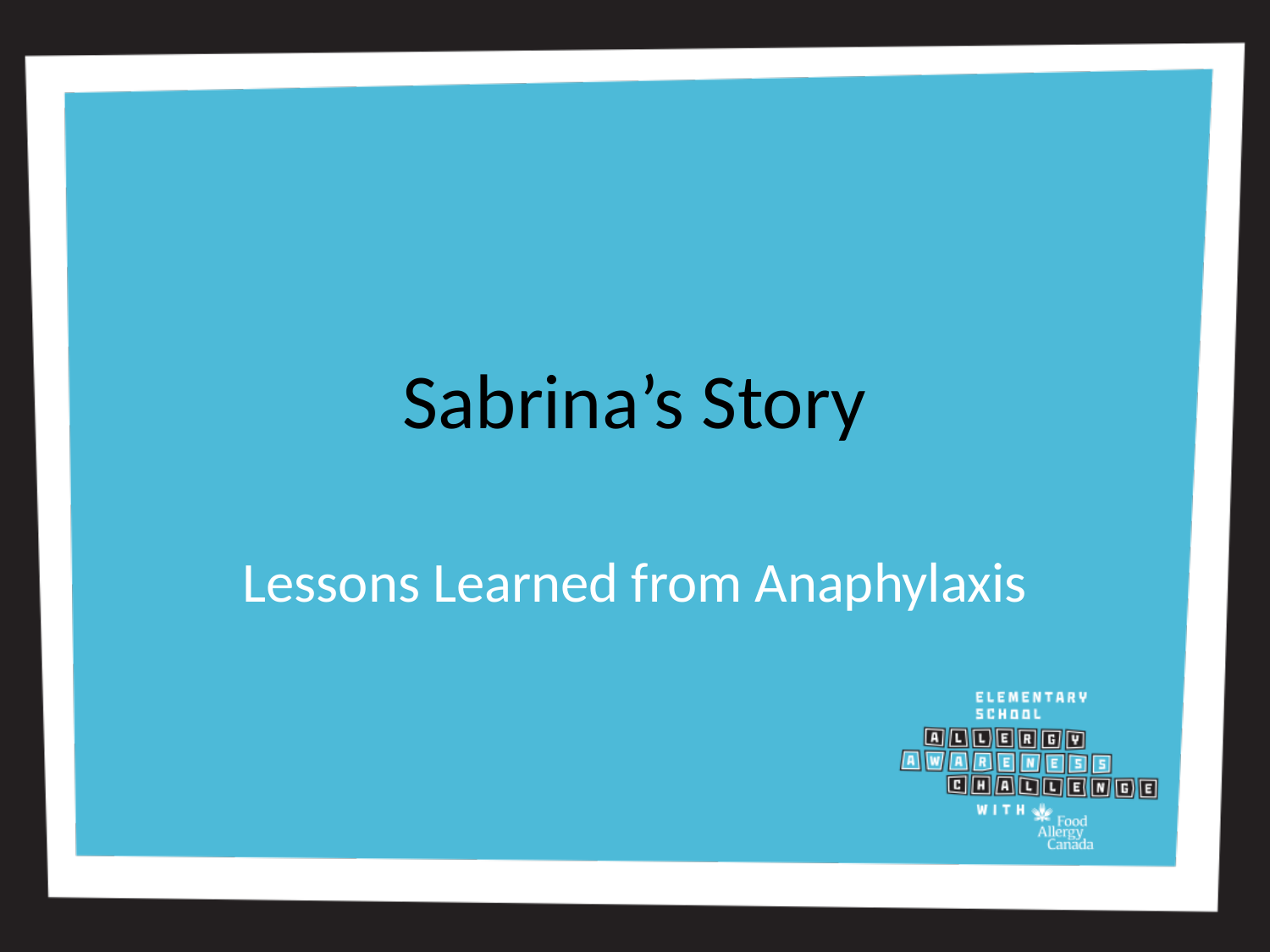

# Sabrina’s Story
Lessons Learned from Anaphylaxis